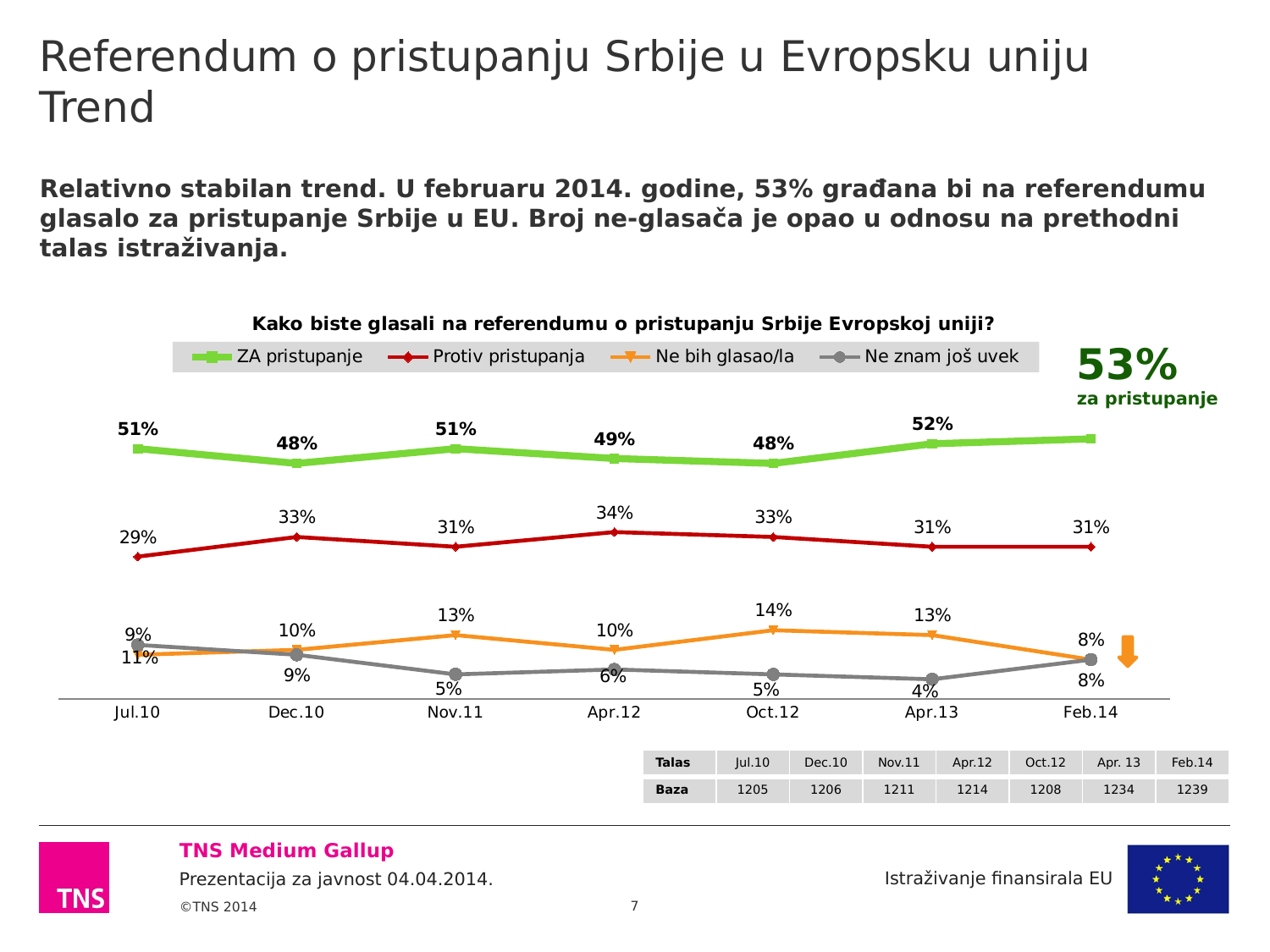

# Referendum o pristupanju Srbije u Evropsku uniju Trend
Relativno stabilan trend. U februaru 2014. godine, 53% građana bi na referendumu glasalo za pristupanje Srbije u EU. Broj ne-glasača je opao u odnosu na prethodni talas istraživanja.

### Chart: Kako biste glasali na referendumu o pristupanju Srbije Evropskoj uniji?

| Category | ZA pristupanje | Protiv pristupanja | Ne bih glasao/la | Ne znam još uvek |
|---|---|---|---|---|
| Jul.10 | 51.0 | 29.0 | 9.0 | 11.0 |
| Dec.10 | 48.0 | 33.0 | 10.0 | 9.0 |
| Nov.11 | 51.0 | 31.0 | 13.0 | 5.0 |
| Apr.12 | 49.0 | 34.0 | 10.0 | 6.0 |
| Oct.12 | 48.0 | 33.0 | 14.0 | 5.0 |
| Apr.13 | 52.0 | 31.0 | 13.0 | 4.0 |
| Feb.14 | 53.0 | 31.0 | 8.0 | 8.0 |
53%
za pristupanje

| Talas | Jul.10 | Dec.10 | Nov.11 | Apr.12 | Oct.12 | Apr. 13 | Feb.14 |
| --- | --- | --- | --- | --- | --- | --- | --- |
| Baza | 1205 | 1206 | 1211 | 1214 | 1208 | 1234 | 1239 |
7